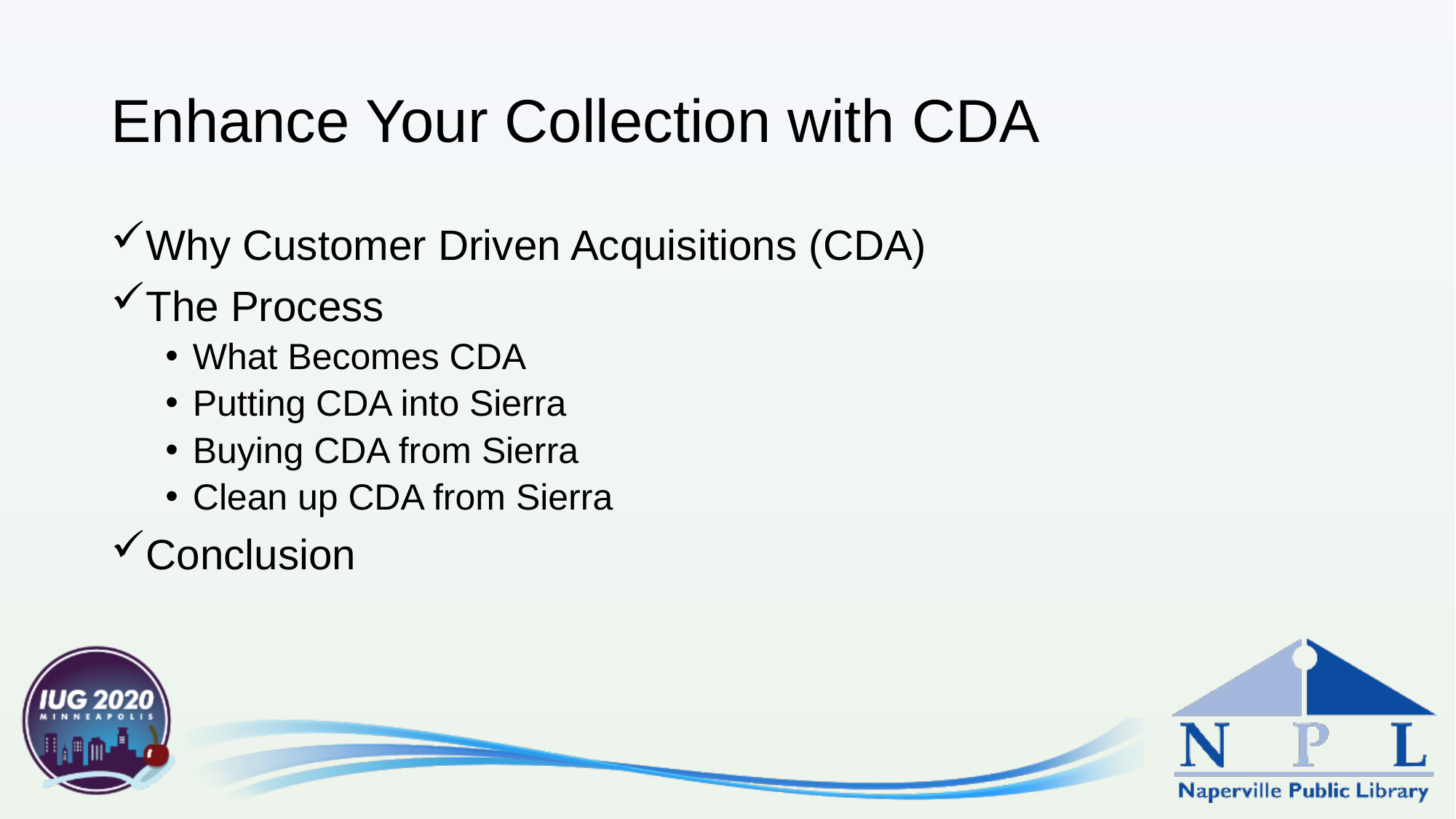

# Enhance Your Collection with CDA
Why Customer Driven Acquisitions (CDA)
The Process
What Becomes CDA
Putting CDA into Sierra
Buying CDA from Sierra
Clean up CDA from Sierra
Conclusion